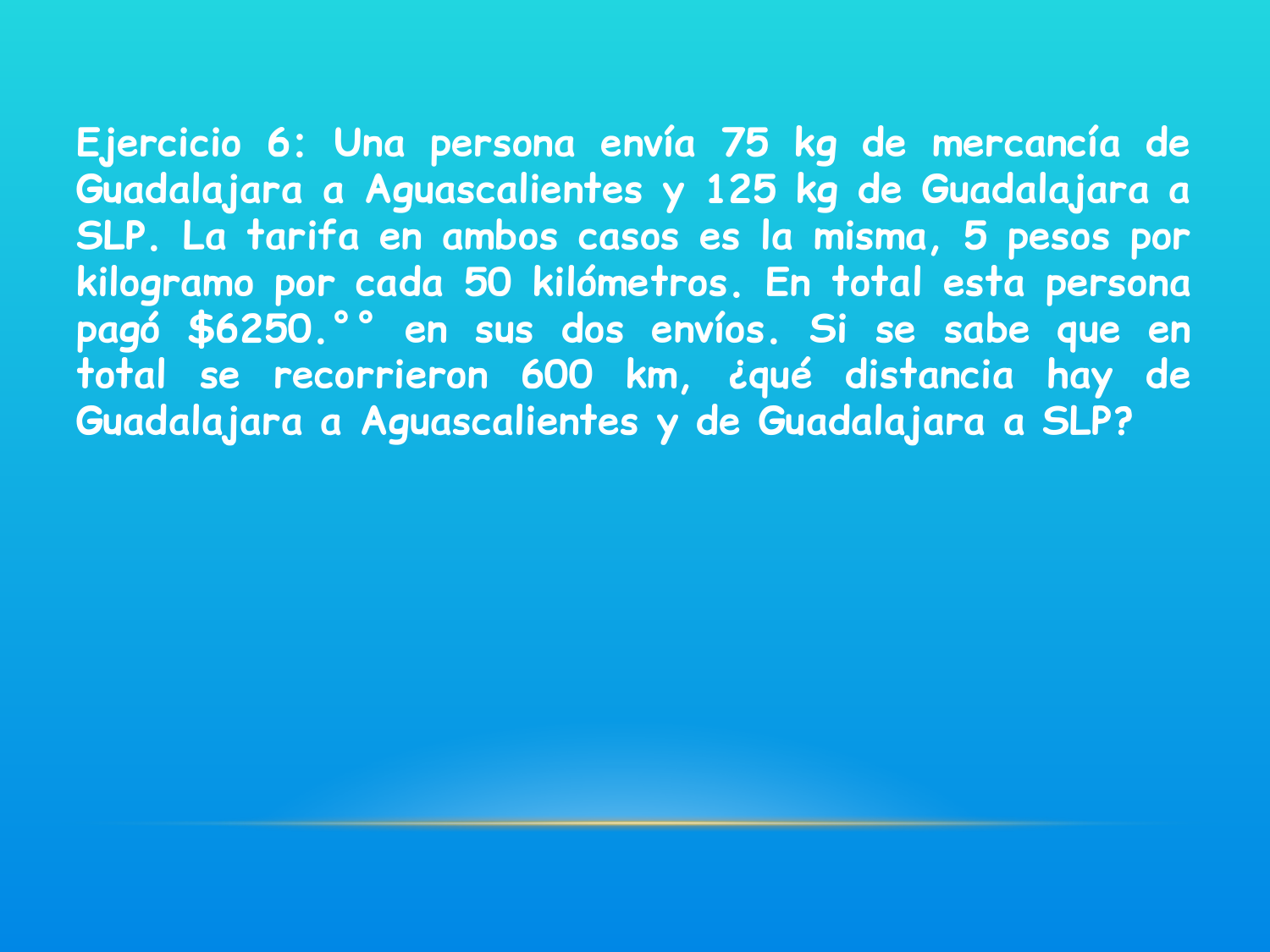

Ejercicio 6: Una persona envía 75 kg de mercancía de Guadalajara a Aguascalientes y 125 kg de Guadalajara a SLP. La tarifa en ambos casos es la misma, 5 pesos por kilogramo por cada 50 kilómetros. En total esta persona pagó $6250.°° en sus dos envíos. Si se sabe que en total se recorrieron 600 km, ¿qué distancia hay de Guadalajara a Aguascalientes y de Guadalajara a SLP?